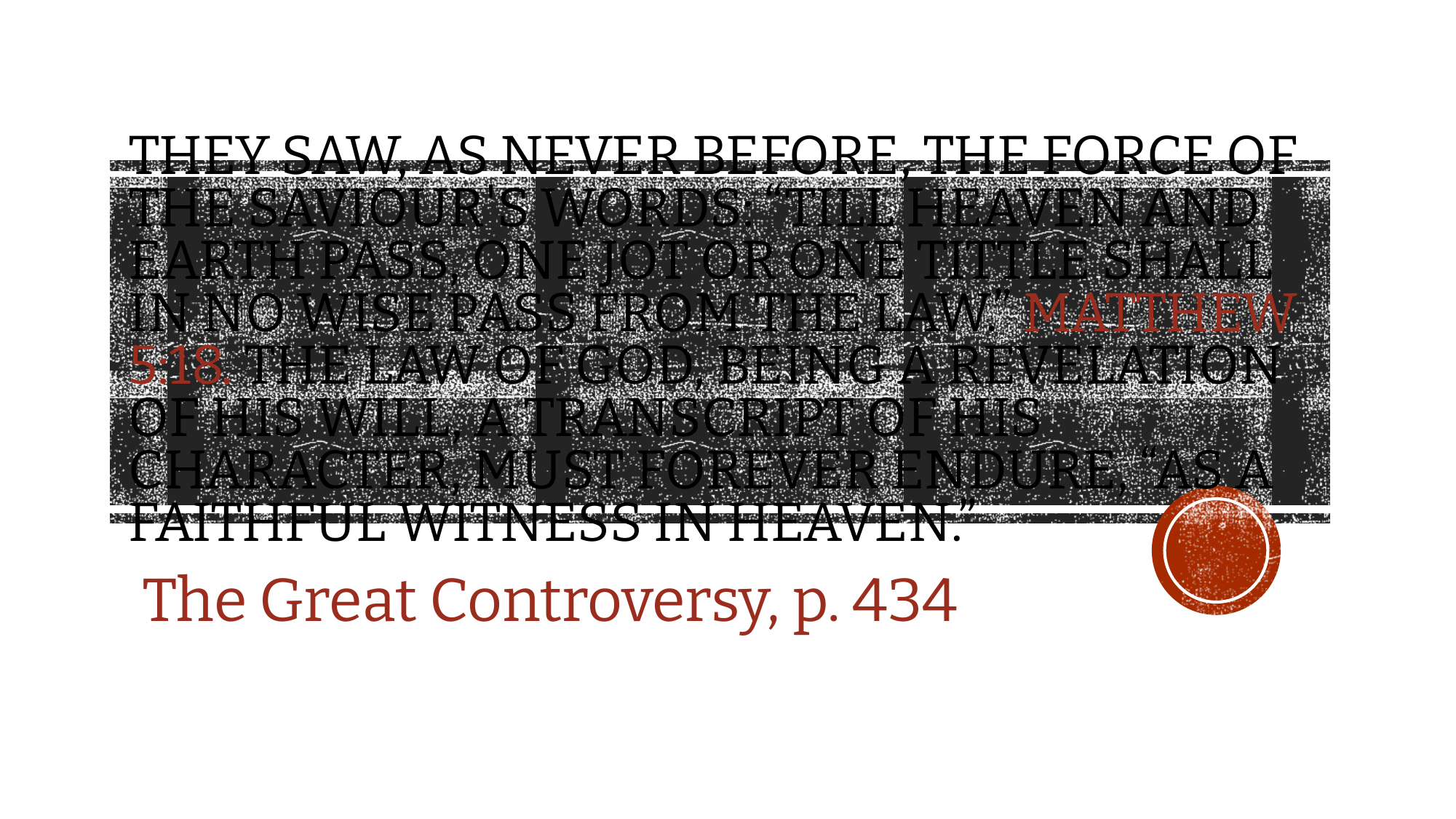

# They saw, as never before, the force of the Saviour's words: “Till heaven and earth pass, one jot or one tittle shall in no wise pass from the law.” Matthew 5:18. The law of God, being a revelation of His will, a transcript of His character, must forever endure, “as a faithful witness in heaven.”
The Great Controversy, p. 434